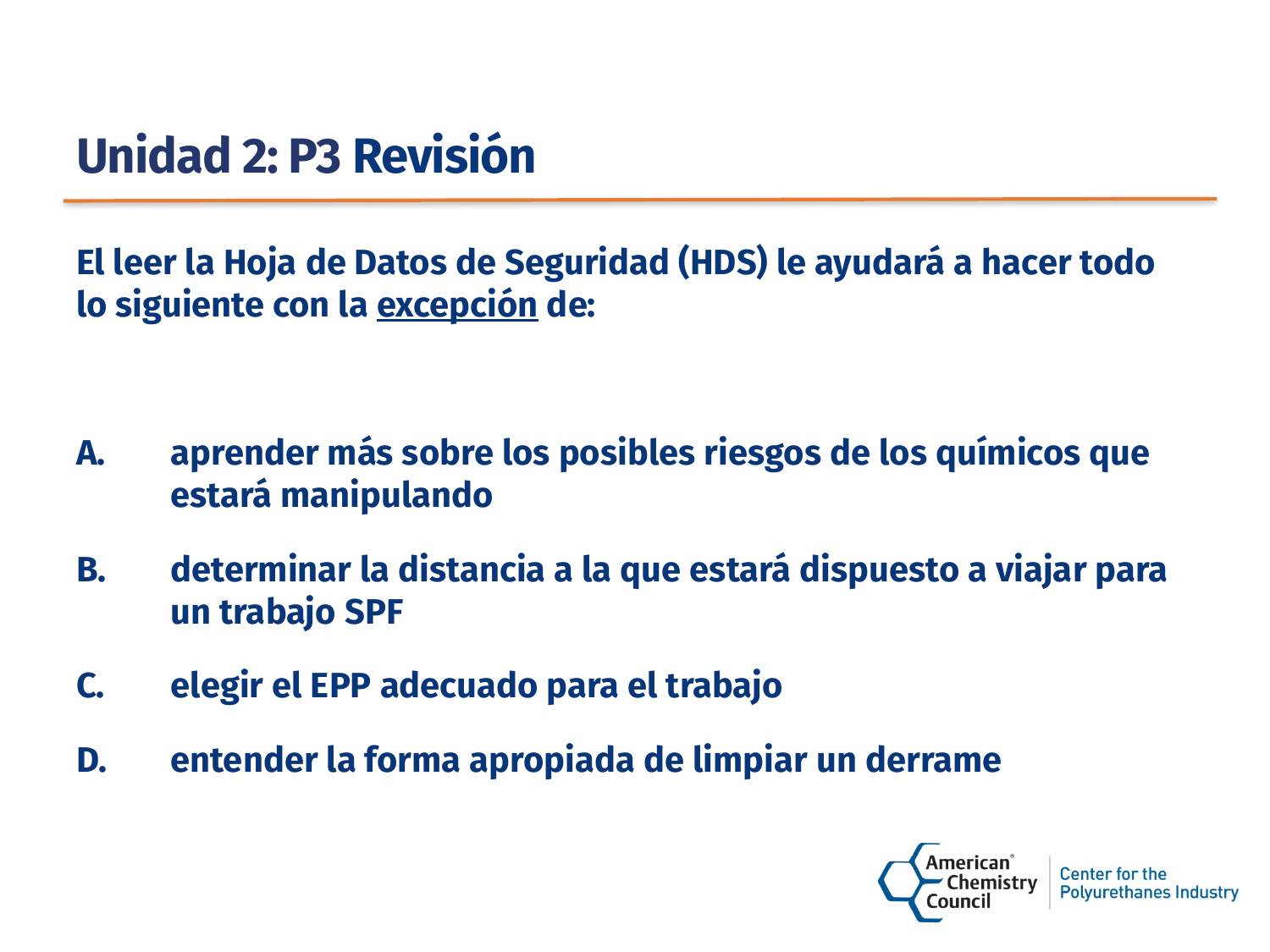

# Unidad 2: P3 Revisión
El leer la Hoja de Datos de Seguridad (HDS) le ayudará a hacer todo lo siguiente con la excepción de:

aprender más sobre los posibles riesgos de los químicos que estará manipulando
determinar la distancia a la que estará dispuesto a viajar para un trabajo SPF
elegir el EPP adecuado para el trabajo
entender la forma apropiada de limpiar un derrame